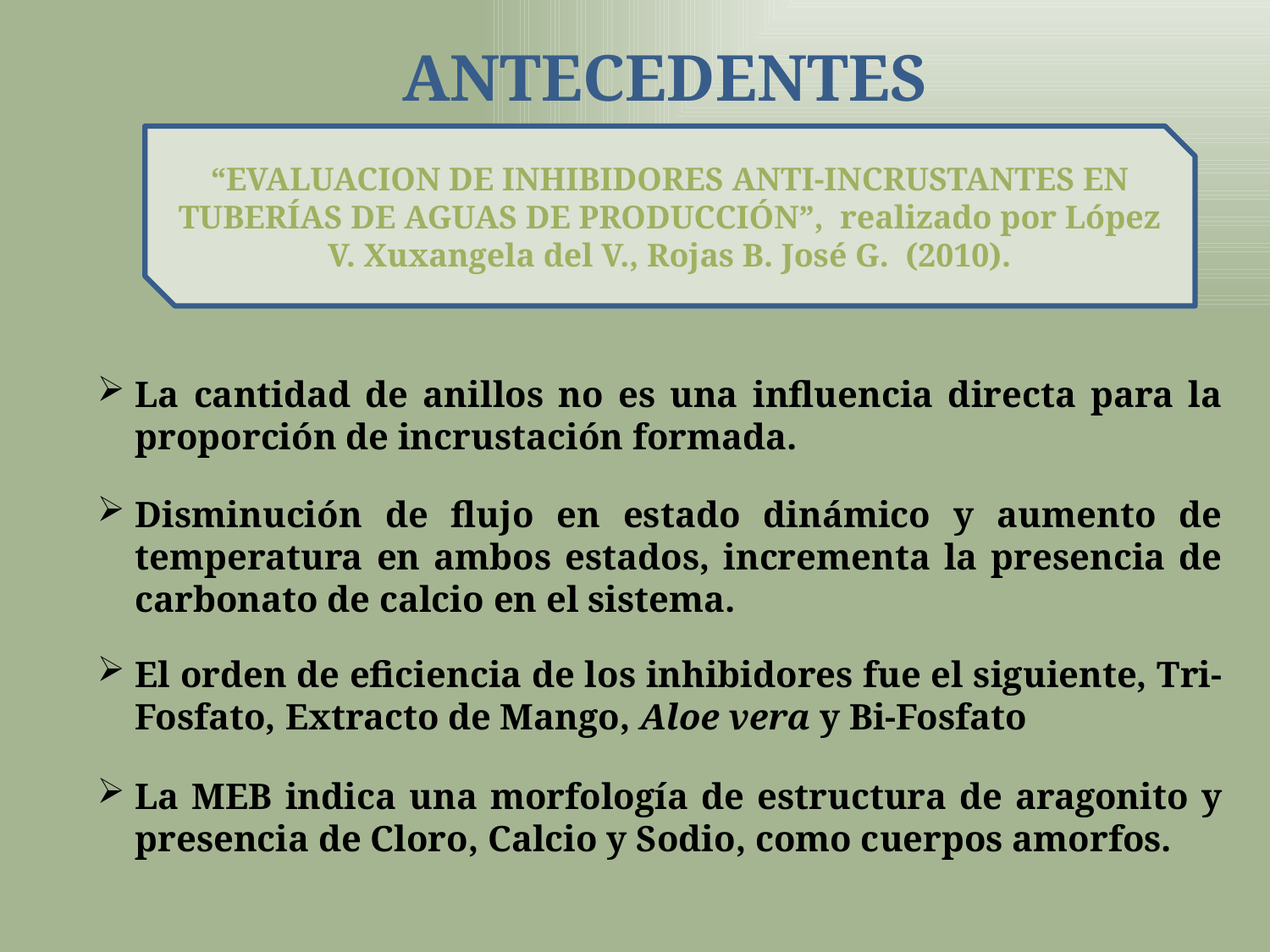

# antecedentes

“EVALUACION DE INHIBIDORES ANTI-INCRUSTANTES EN TUBERÍAS DE AGUAS DE PRODUCCIÓN”,  realizado por López V. Xuxangela del V., Rojas B. José G.  (2010).

La cantidad de anillos no es una influencia directa para la proporción de incrustación formada.
Disminución de flujo en estado dinámico y aumento de temperatura en ambos estados, incrementa la presencia de carbonato de calcio en el sistema.
El orden de eficiencia de los inhibidores fue el siguiente, Tri-Fosfato, Extracto de Mango, Aloe vera y Bi-Fosfato
La MEB indica una morfología de estructura de aragonito y presencia de Cloro, Calcio y Sodio, como cuerpos amorfos.